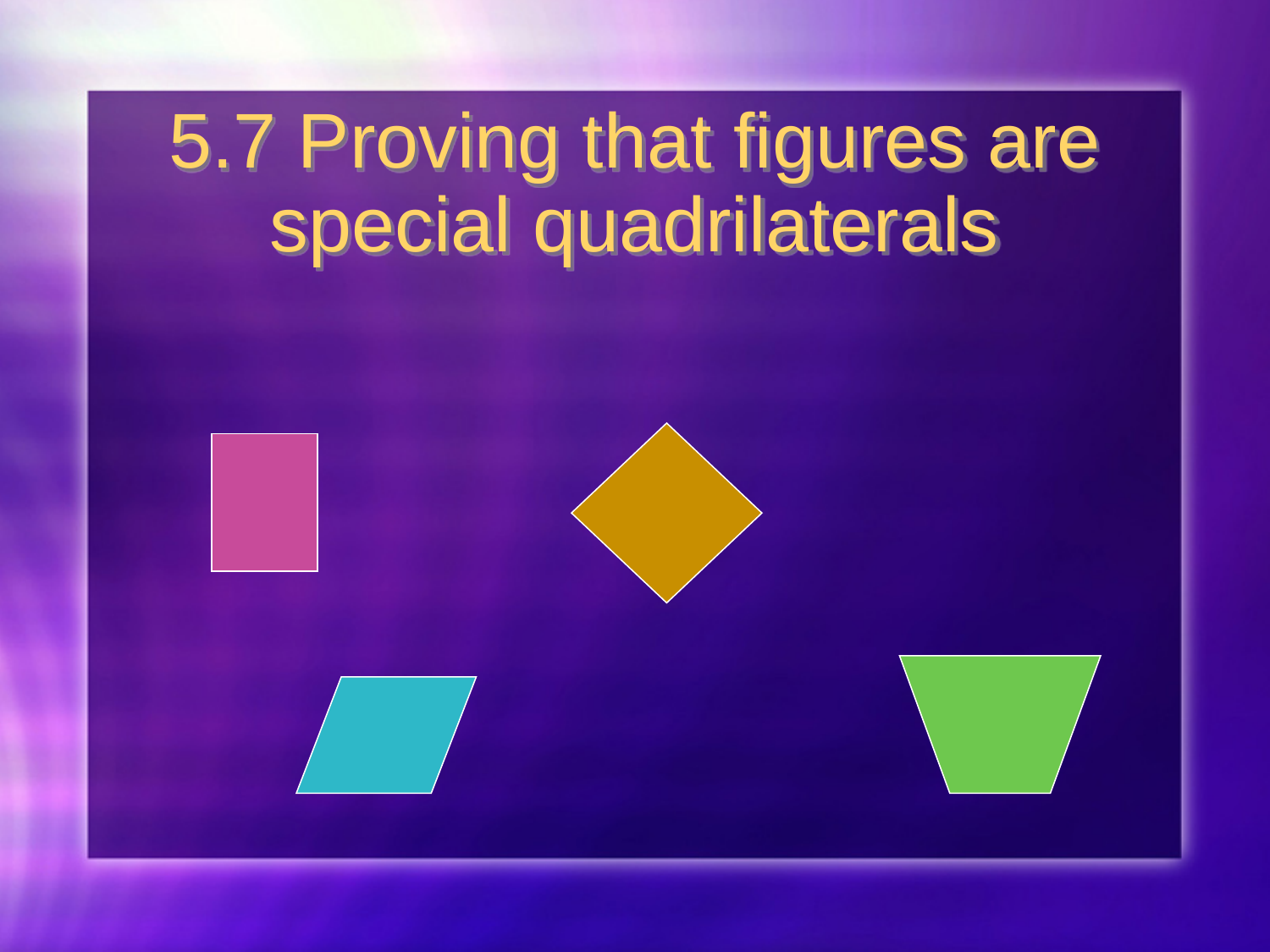

# 5.7 Proving that figures are special quadrilaterals